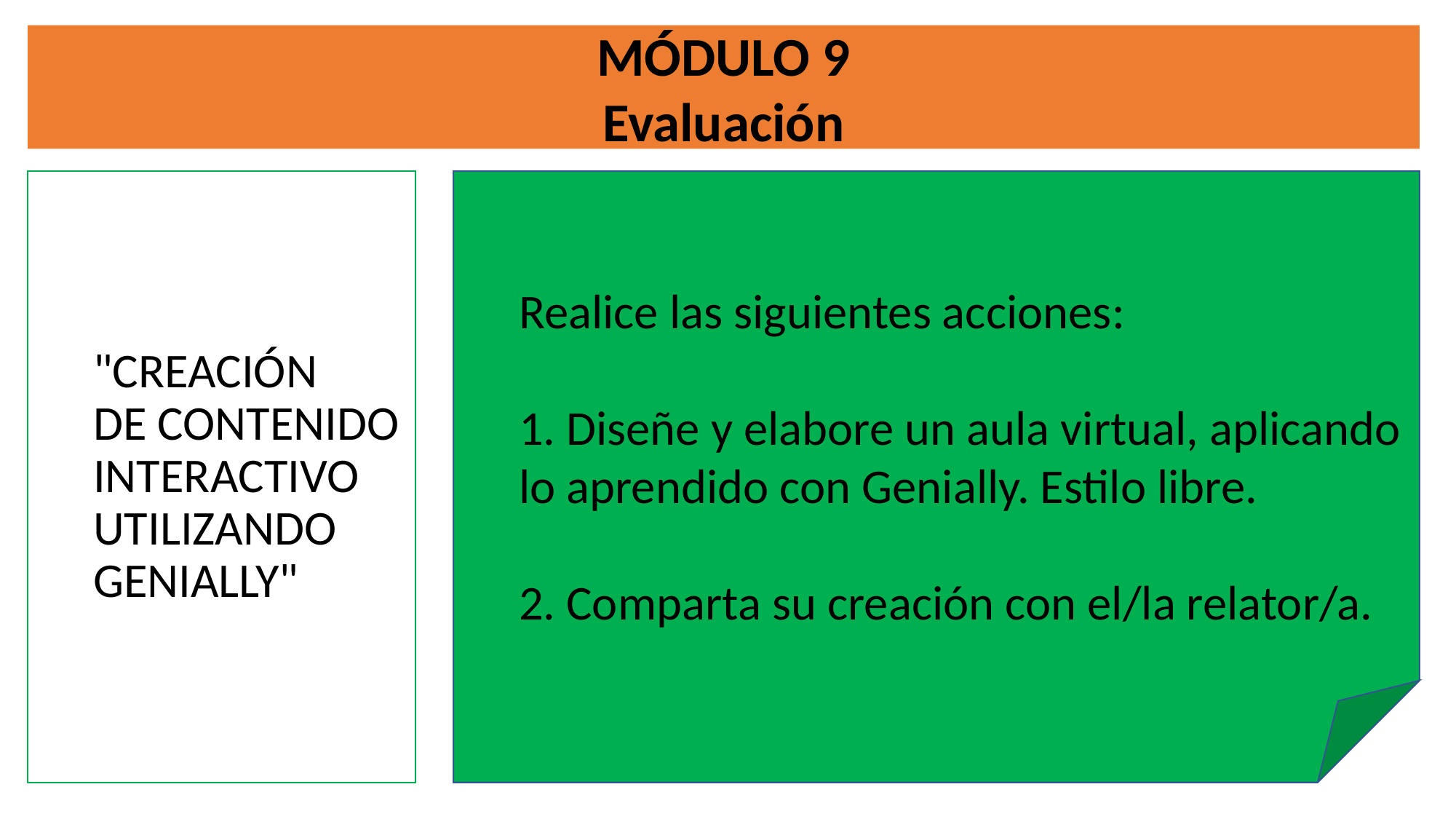

MÓDULO 9
Evaluación
"CREACIÓN
DE CONTENIDOINTERACTIVO
UTILIZANDO
GENIALLY"

Realice las siguientes acciones:

1. Diseñe y elabore un aula virtual, aplicando lo aprendido con Genially. Estilo libre.

2. Comparta su creación con el/la relator/a.